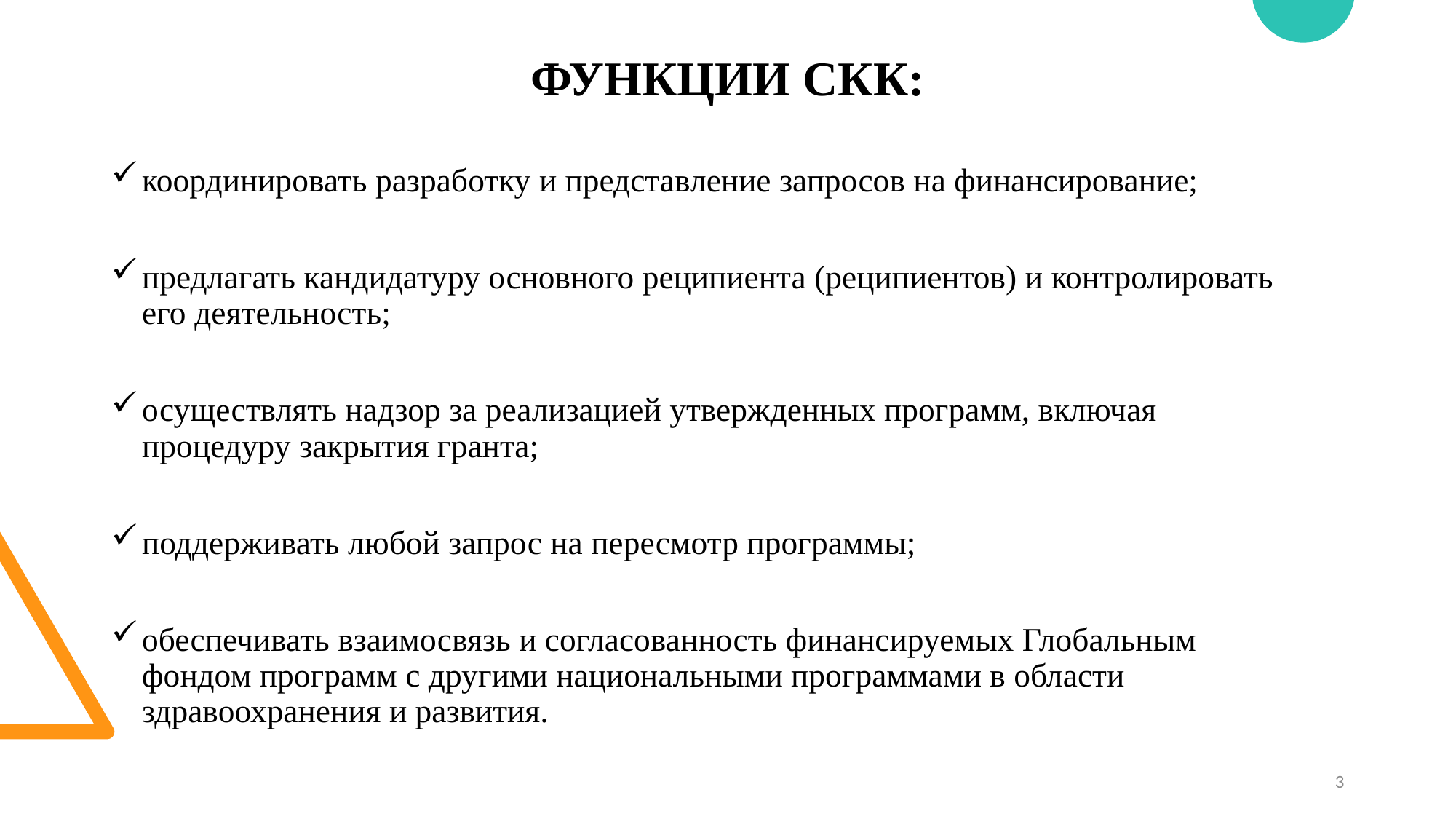

# ФУНКЦИИ СКК:
координировать разработку и представление запросов на финансирование;

предлагать кандидатуру основного реципиента (реципиентов) и контролировать его деятельность;

осуществлять надзор за реализацией утвержденных программ, включая процедуру закрытия гранта;

поддерживать любой запрос на пересмотр программы;

обеспечивать взаимосвязь и согласованность финансируемых Глобальным фондом программ с другими национальными программами в области здравоохранения и развития.

3